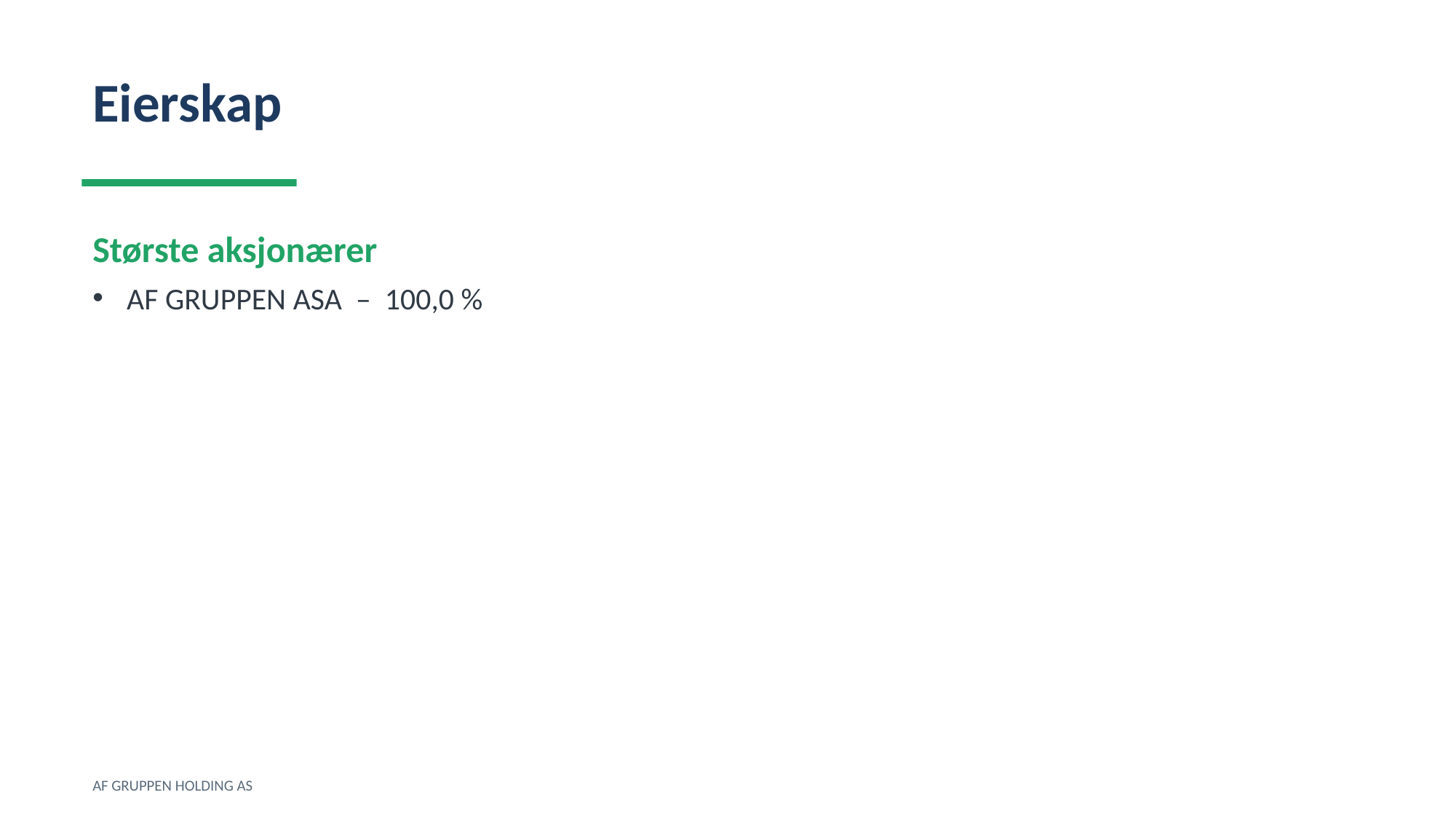

Eierskap

Største aksjonærer
AF GRUPPEN ASA  –  100,0 %
AF GRUPPEN HOLDING AS